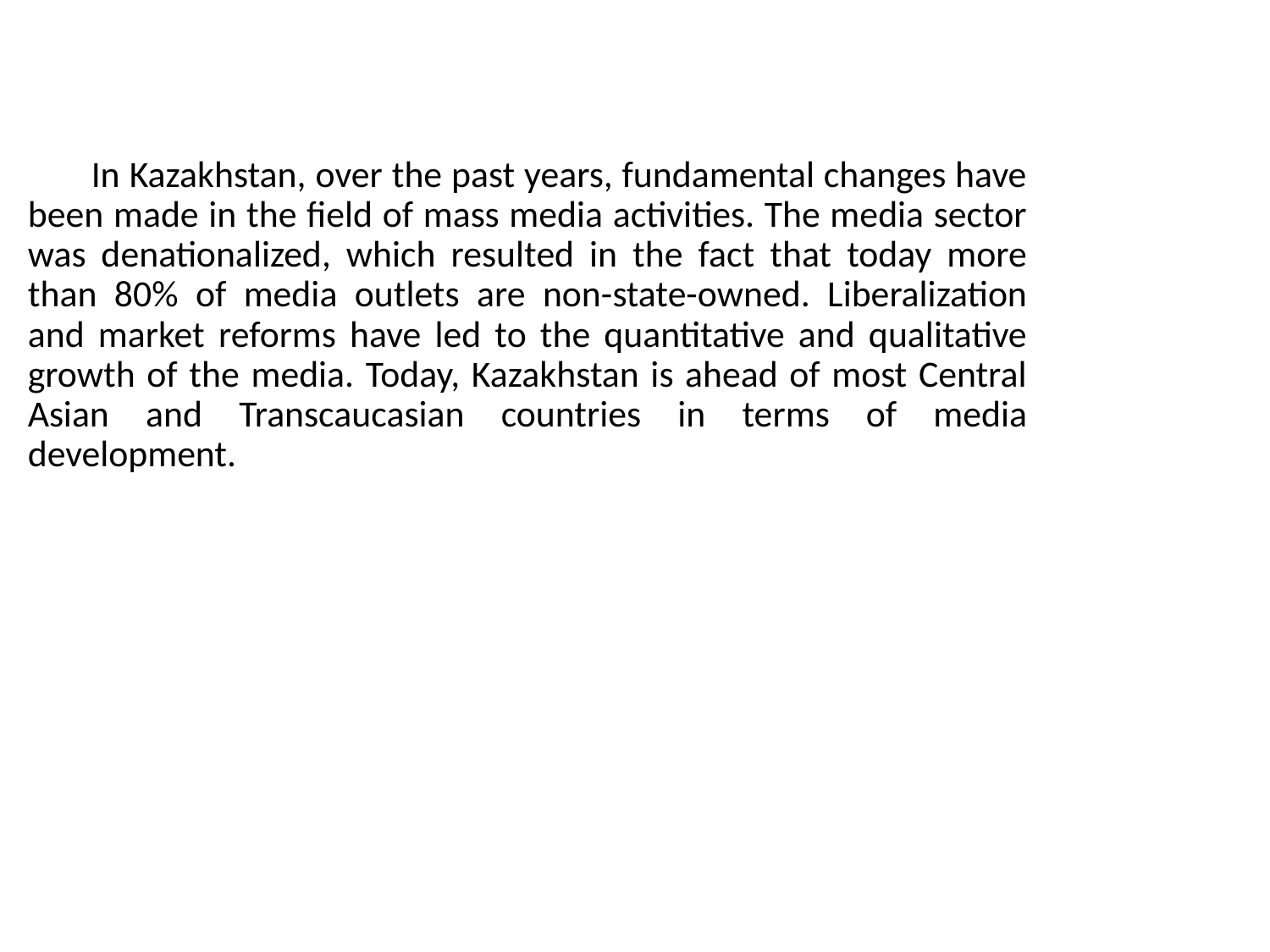

In Kazakhstan, over the past years, fundamental changes have been made in the field of mass media activities. The media sector was denationalized, which resulted in the fact that today more than 80% of media outlets are non-state-owned. Liberalization and market reforms have led to the quantitative and qualitative growth of the media. Today, Kazakhstan is ahead of most Central Asian and Transcaucasian countries in terms of media development.